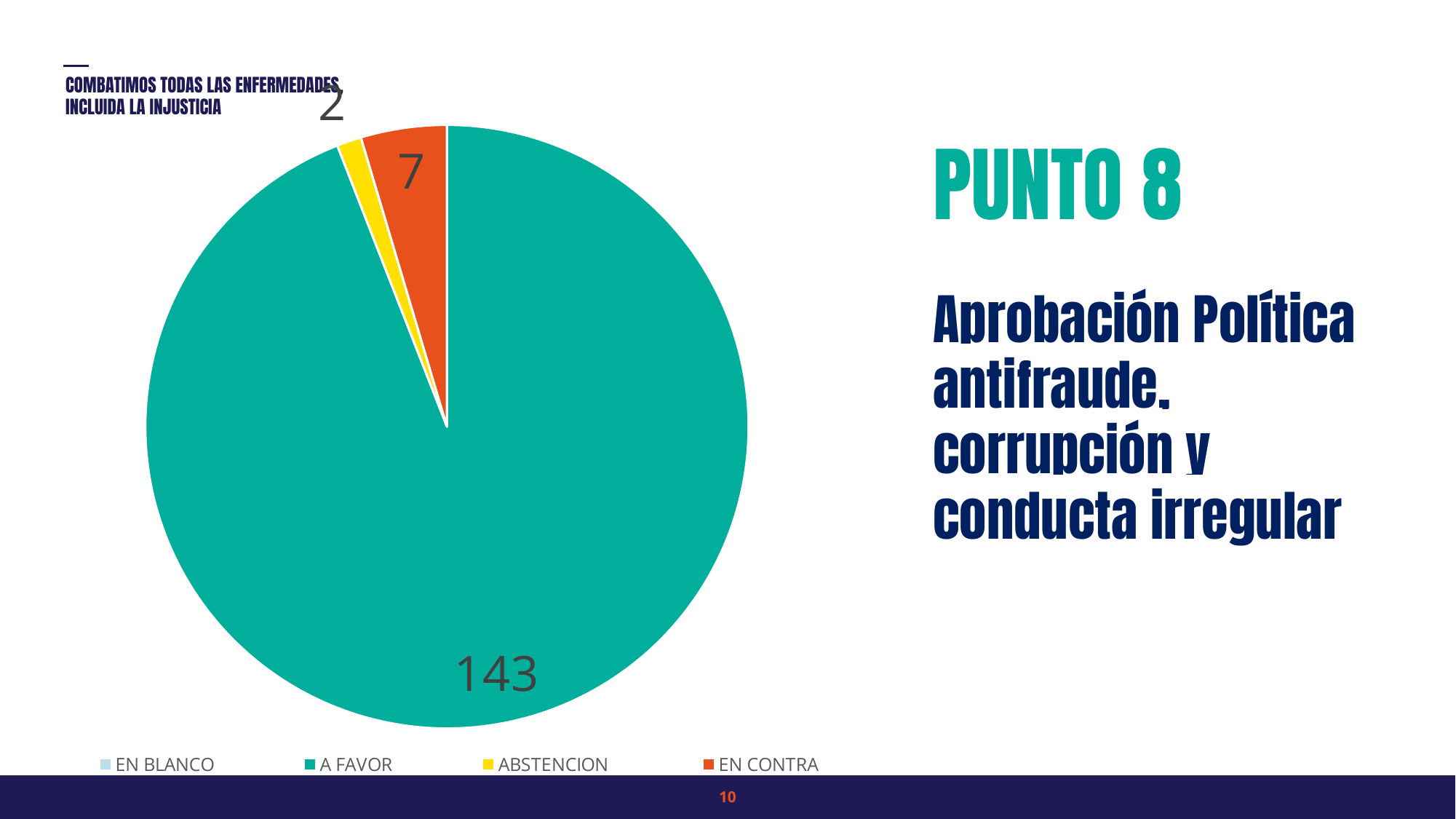

### Chart

| Category | n |
|---|---|
| EN BLANCO | 0.0 |
| A FAVOR | 143.0 |
| ABSTENCION  | 2.0 |
| EN CONTRA | 7.0 |
PUNTO 8
Aprobación Política antifraude, corrupción y conducta irregular
10